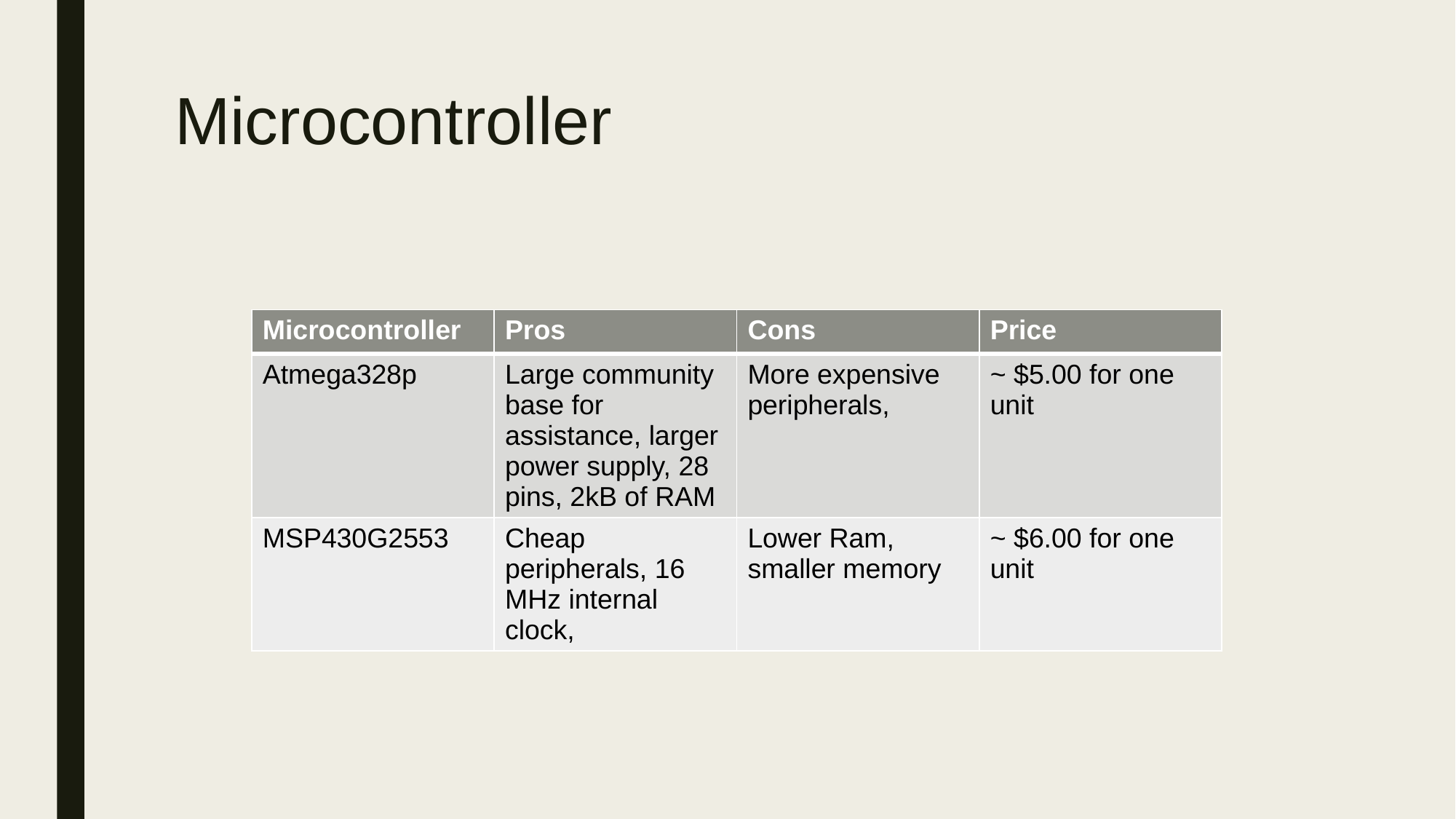

# Microcontroller

| Microcontroller | Pros | Cons | Price |
| --- | --- | --- | --- |
| Atmega328p | Large community base for assistance, larger power supply, 28 pins, 2kB of RAM | More expensive peripherals, | ~ $5.00 for one unit |
| MSP430G2553 | Cheap peripherals, 16 MHz internal clock, | Lower Ram, smaller memory | ~ $6.00 for one unit |